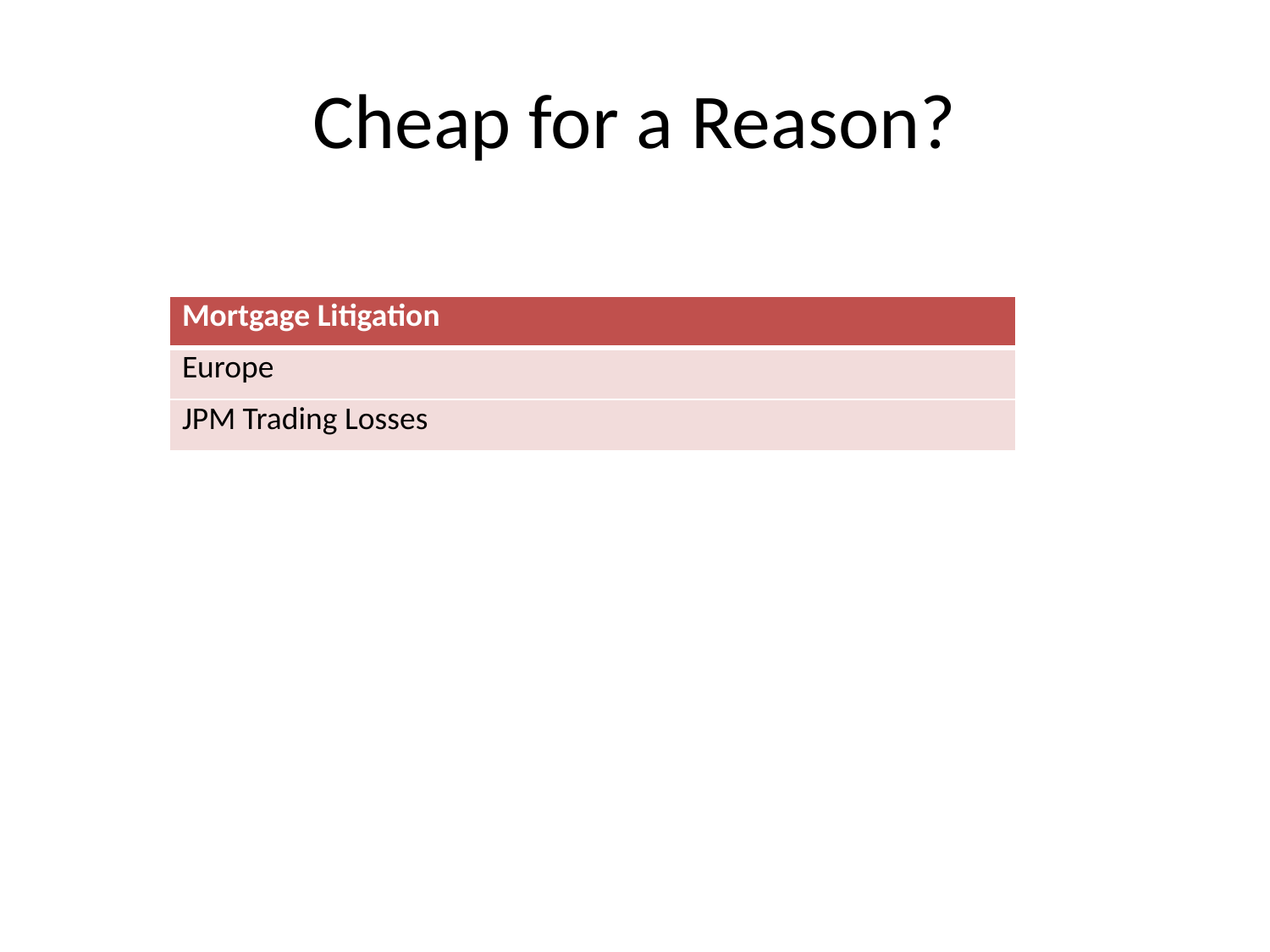

# Cheap for a Reason?
| Mortgage Litigation |
| --- |
| Europe |
| JPM Trading Losses |